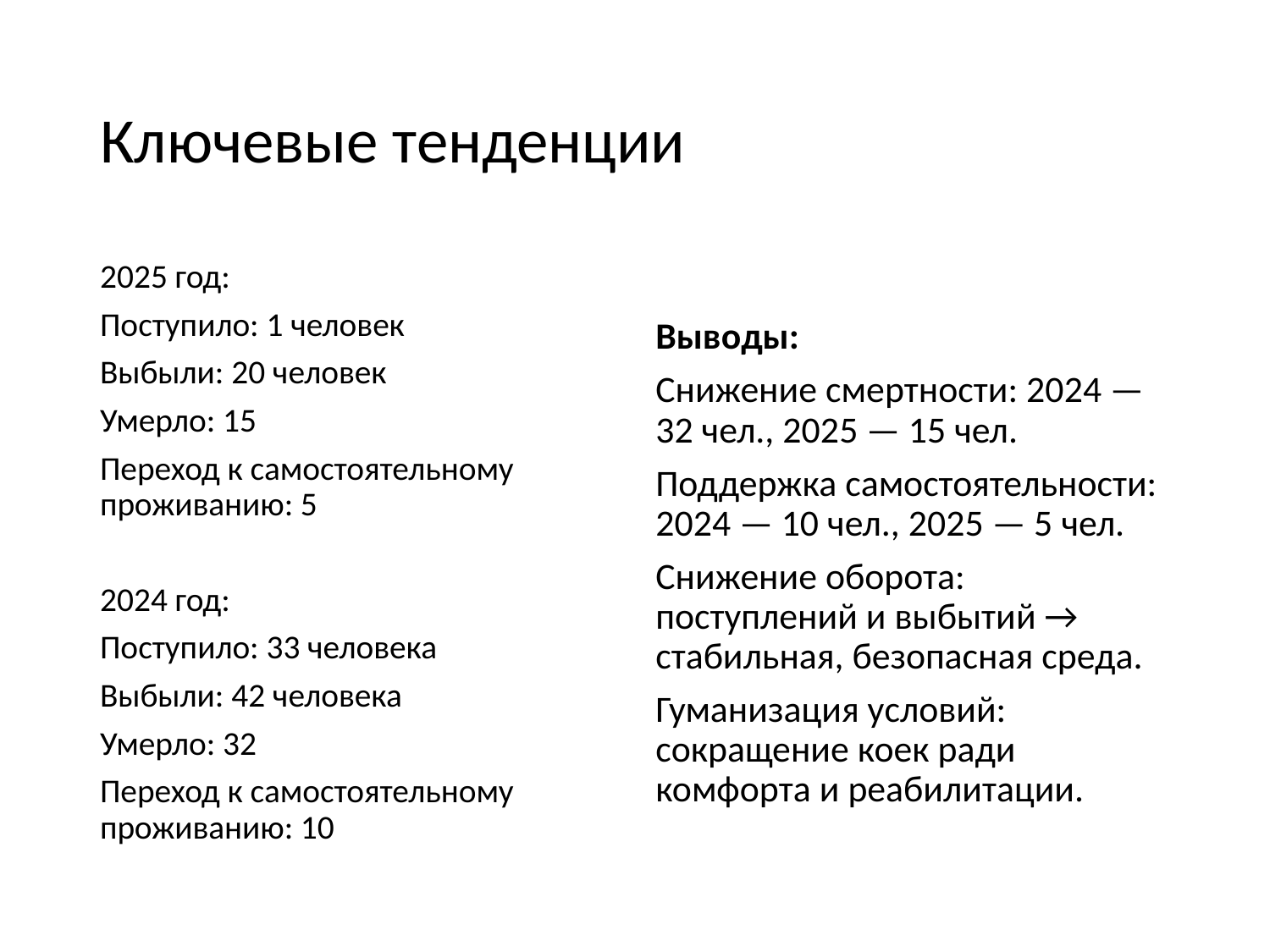

# Ключевые тенденции
2025 год:
Поступило: 1 человек
Выбыли: 20 человек
Умерло: 15
Переход к самостоятельному проживанию: 5

2024 год:
Поступило: 33 человека
Выбыли: 42 человека
Умерло: 32
Переход к самостоятельному проживанию: 10

Выводы:
Снижение смертности: 2024 — 32 чел., 2025 — 15 чел.
Поддержка самостоятельности: 2024 — 10 чел., 2025 — 5 чел.
Снижение оборота: поступлений и выбытий → стабильная, безопасная среда.
Гуманизация условий: сокращение коек ради комфорта и реабилитации.